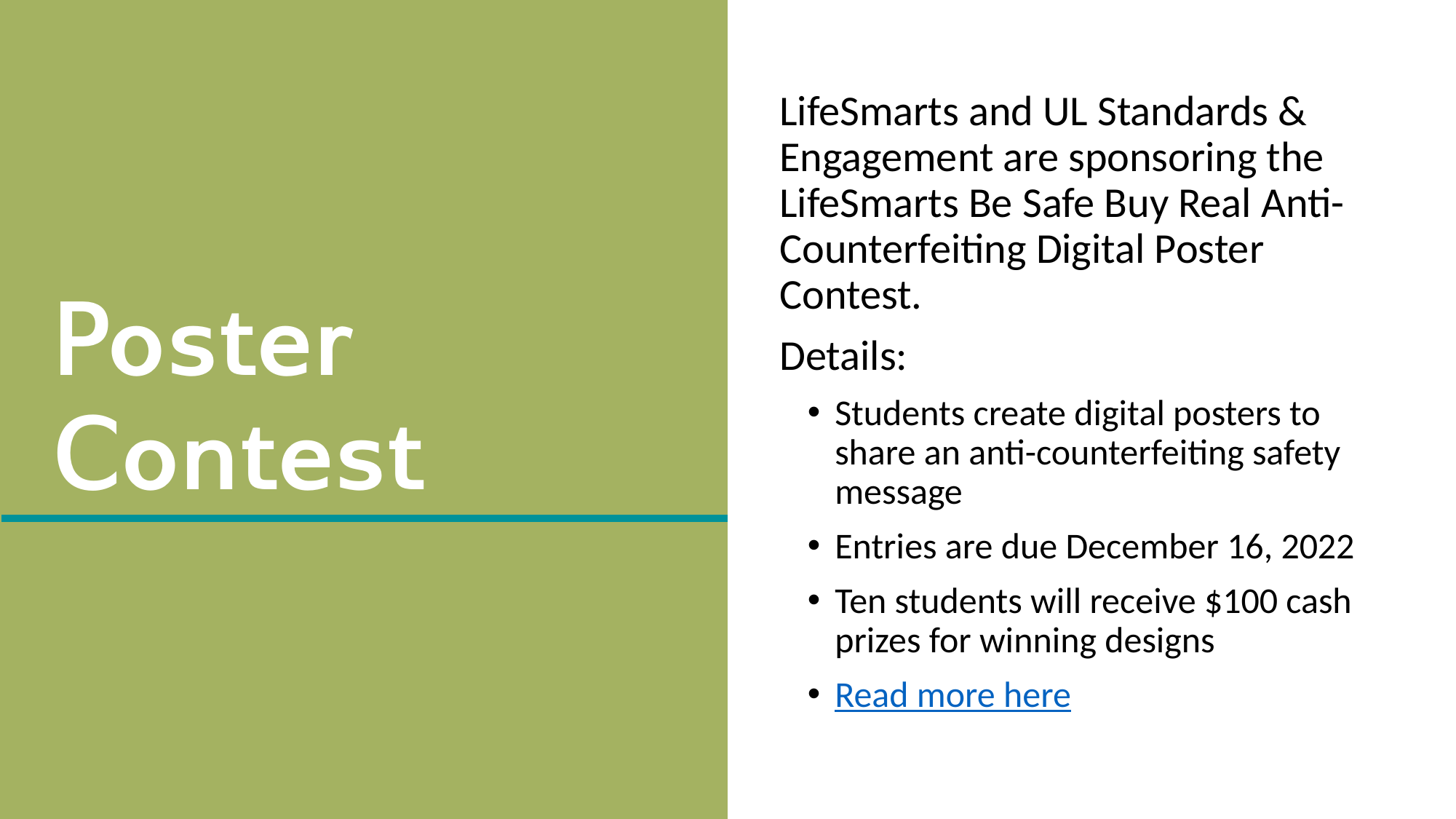

# Poster Contest
LifeSmarts and UL Standards & Engagement are sponsoring the LifeSmarts Be Safe Buy Real Anti-Counterfeiting Digital Poster Contest.
Details:
Students create digital posters to share an anti-counterfeiting safety message
Entries are due December 16, 2022
Ten students will receive $100 cash prizes for winning designs
Read more here